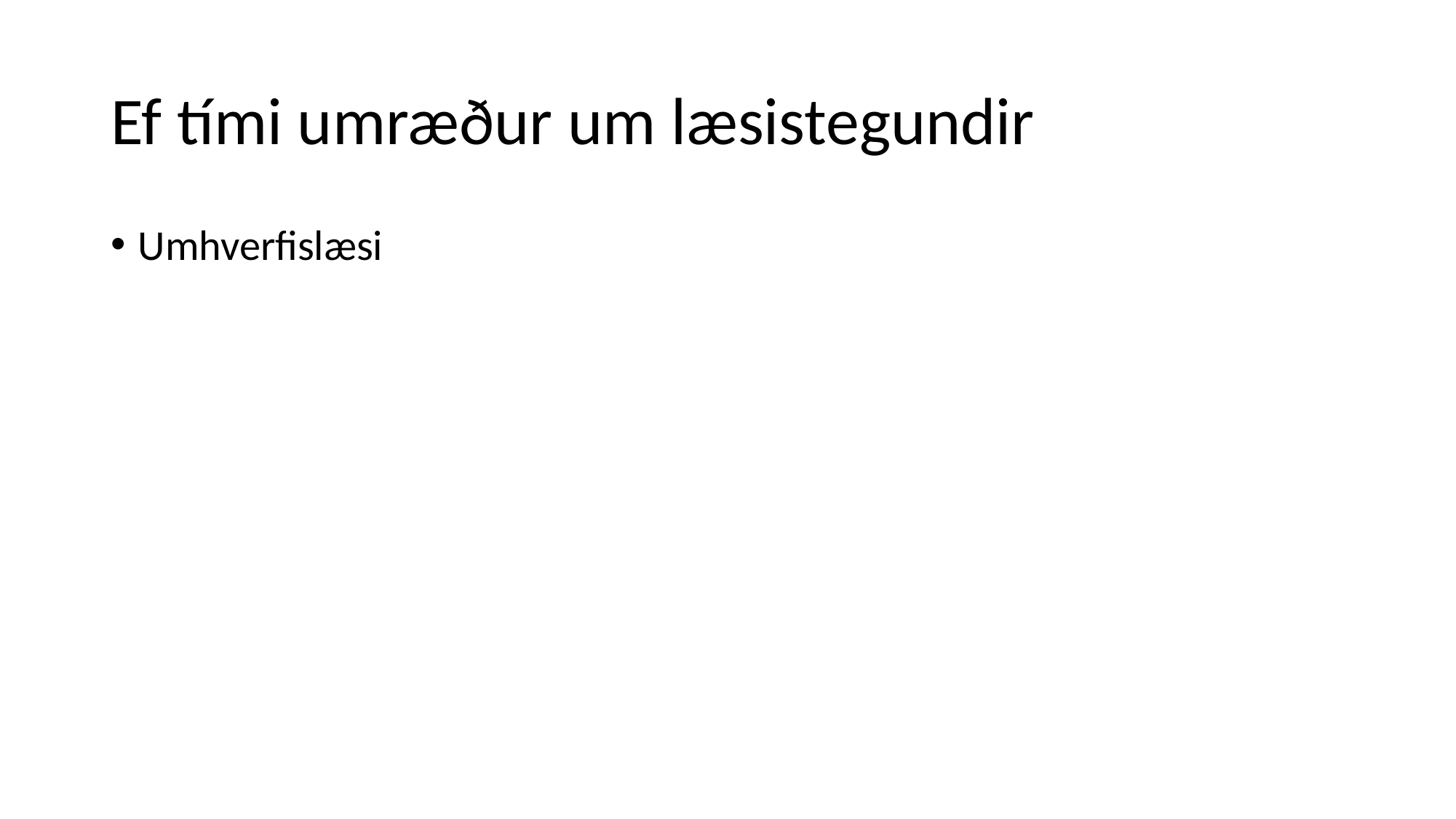

# Ef tími umræður um læsistegundir
Umhverfislæsi